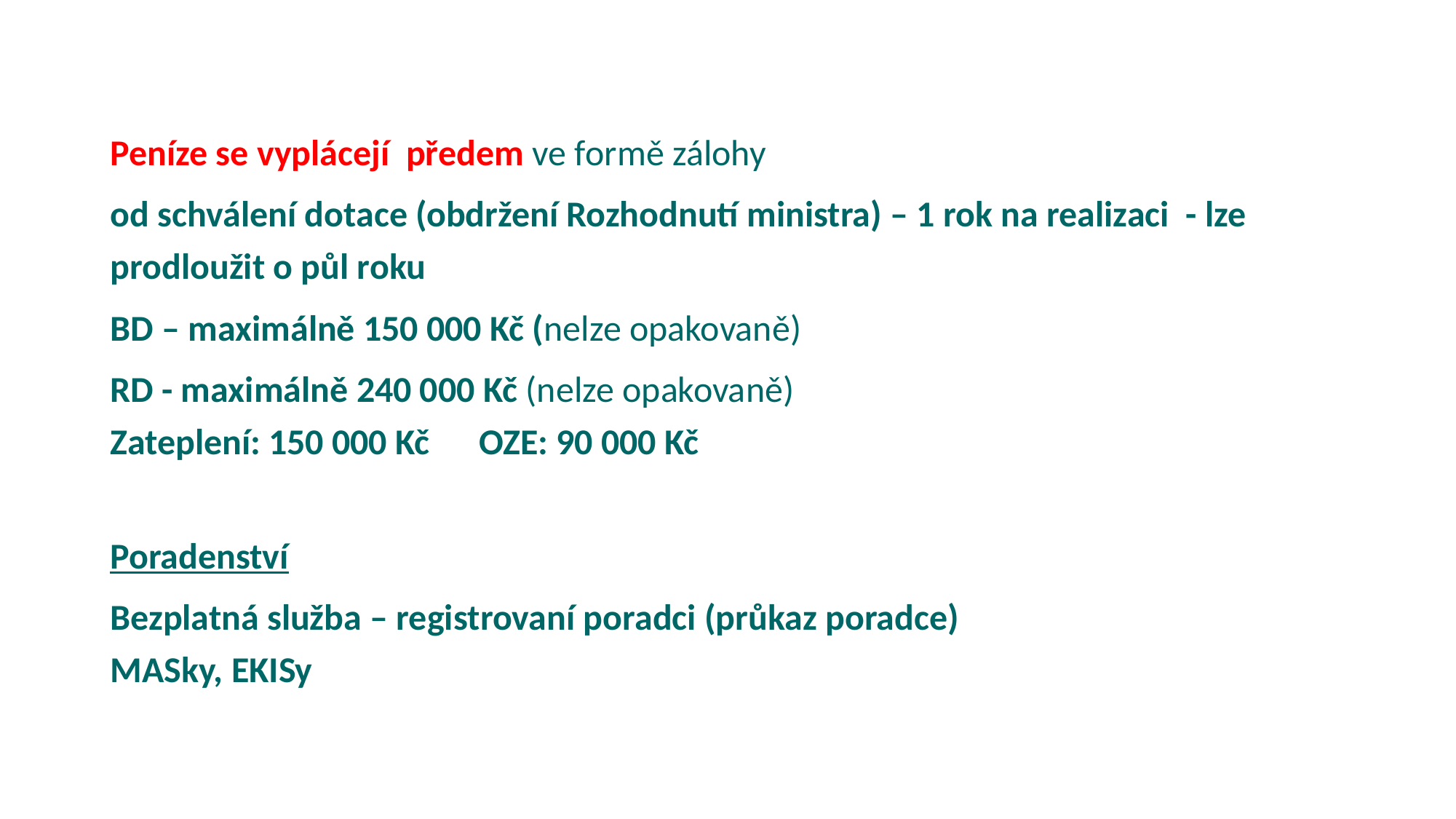

Peníze se vyplácejí  předem ve formě zálohy
od schválení dotace (obdržení Rozhodnutí ministra) – 1 rok na realizaci  - lze prodloužit o půl roku
BD – maximálně 150 000 Kč (nelze opakovaně)
RD - maximálně 240 000 Kč (nelze opakovaně)
Zateplení: 150 000 Kč      OZE: 90 000 Kč
Poradenství
Bezplatná služba – registrovaní poradci (průkaz poradce)
MASky, EKISy